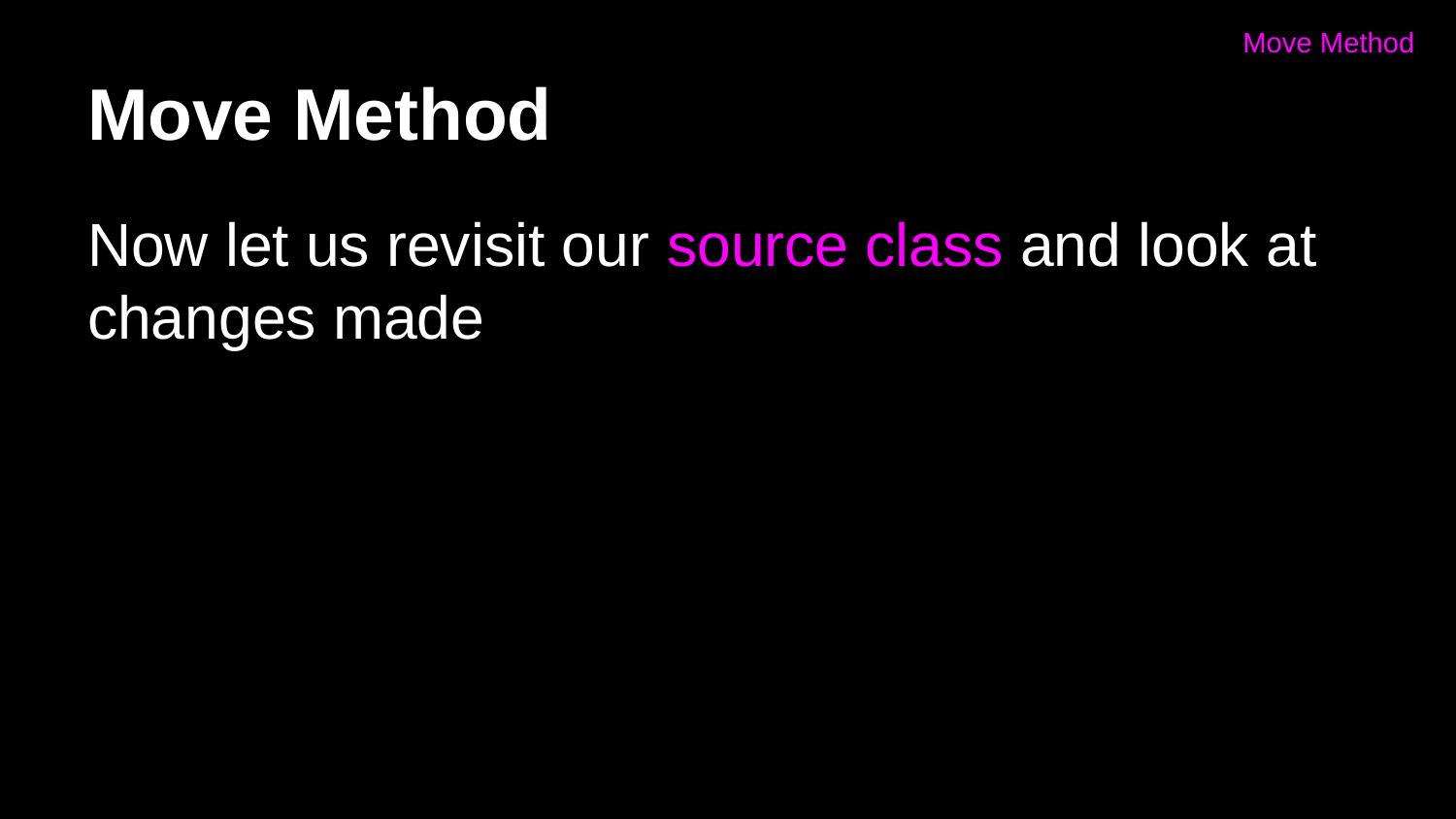

Move Method
# Move Method
Now let us revisit our source class and look at changes made